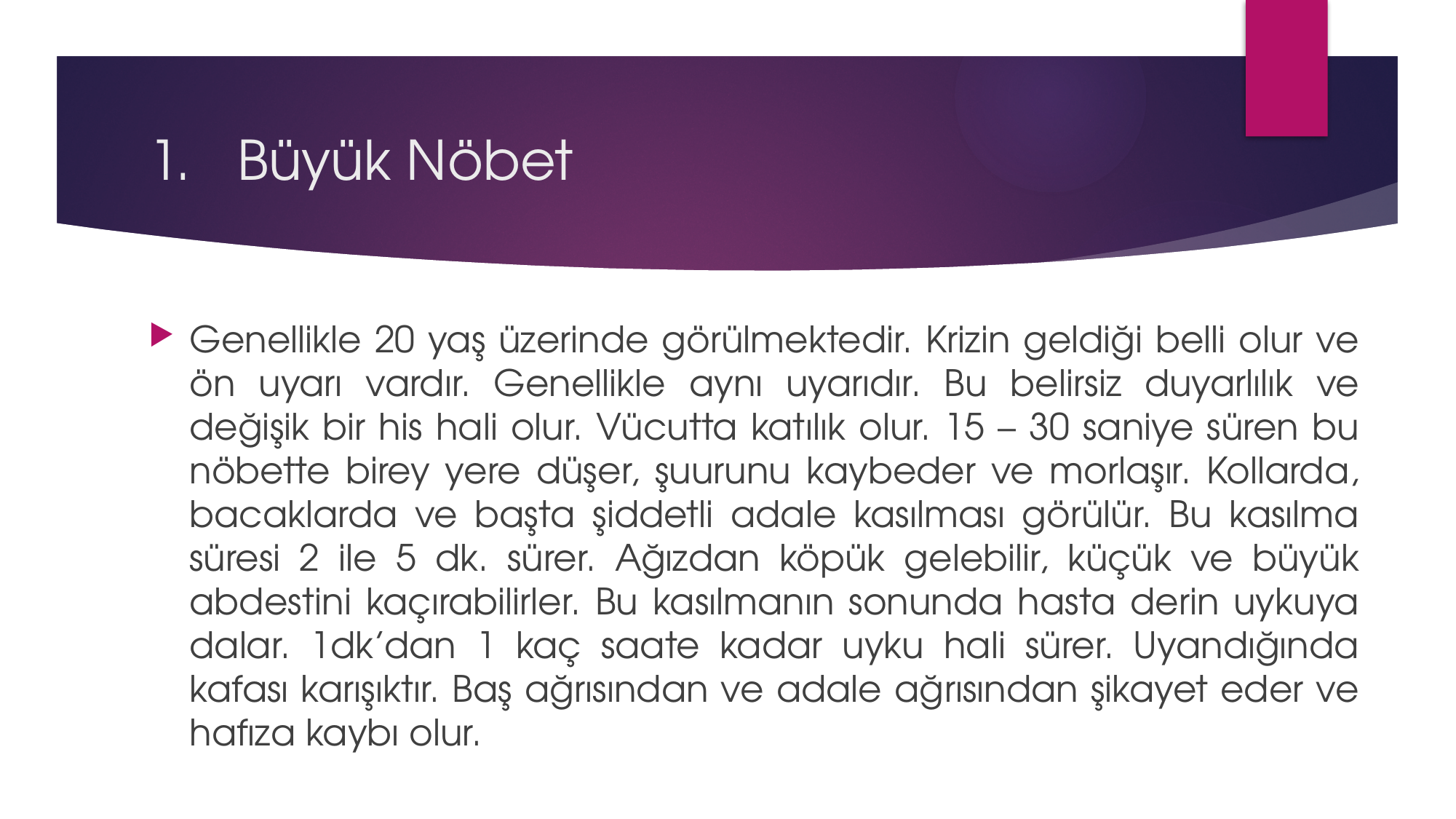

# Büyük Nöbet
Genellikle 20 yaş üzerinde görülmektedir. Krizin geldiği belli olur ve ön uyarı vardır. Genellikle aynı uyarıdır. Bu belirsiz duyarlılık ve değişik bir his hali olur. Vücutta katılık olur. 15 – 30 saniye süren bu nöbette birey yere düşer, şuurunu kaybeder ve morlaşır. Kollarda, bacaklarda ve başta şiddetli adale kasılması görülür. Bu kasılma süresi 2 ile 5 dk. sürer. Ağızdan köpük gelebilir, küçük ve büyük abdestini kaçırabilirler. Bu kasılmanın sonunda hasta derin uykuya dalar. 1dk’dan 1 kaç saate kadar uyku hali sürer. Uyandığında kafası karışıktır. Baş ağrısından ve adale ağrısından şikayet eder ve hafıza kaybı olur.